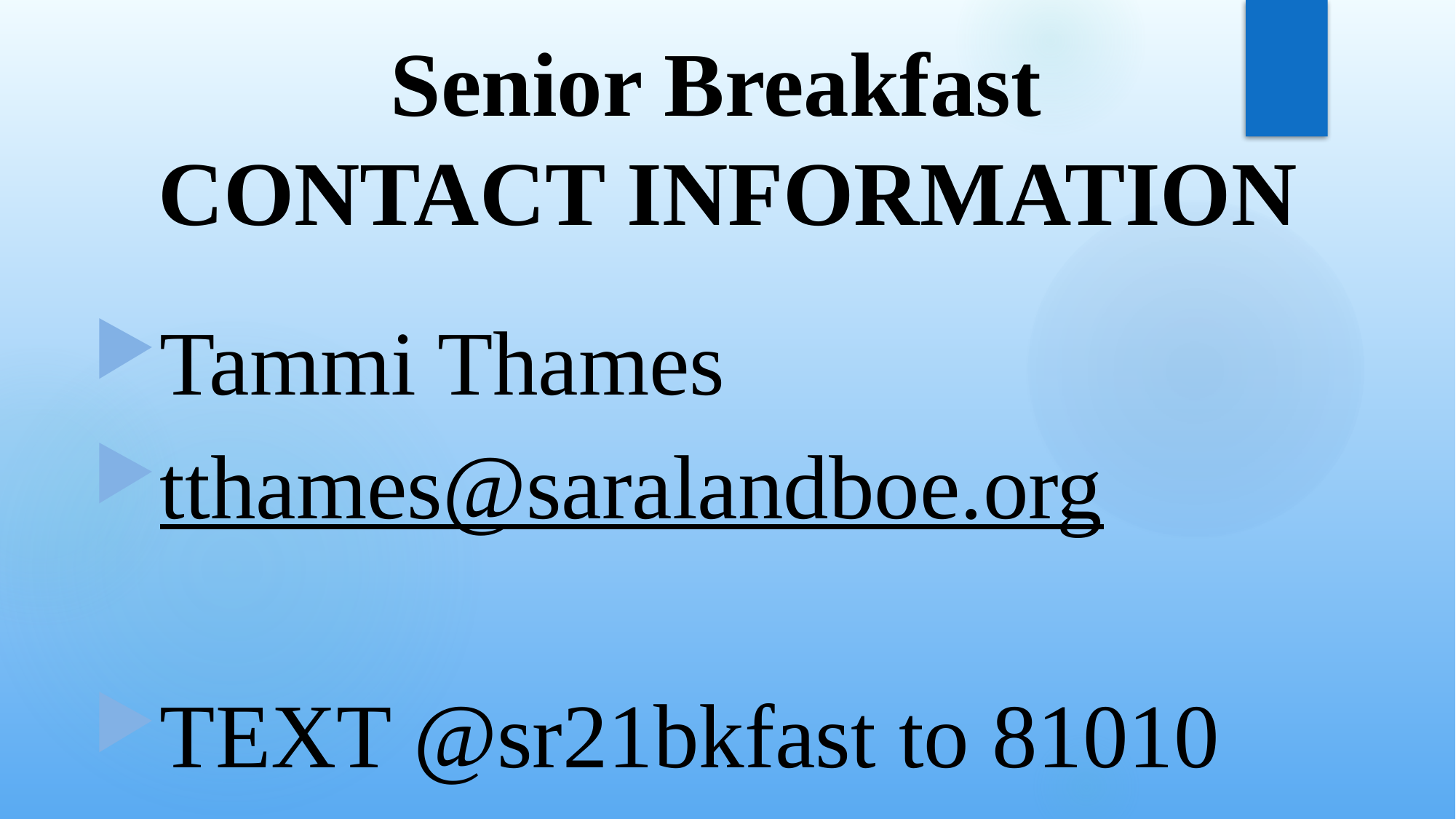

# Senior Breakfast CONTACT INFORMATION
Tammi Thames
tthames@saralandboe.org

TEXT @sr21bkfast to 81010